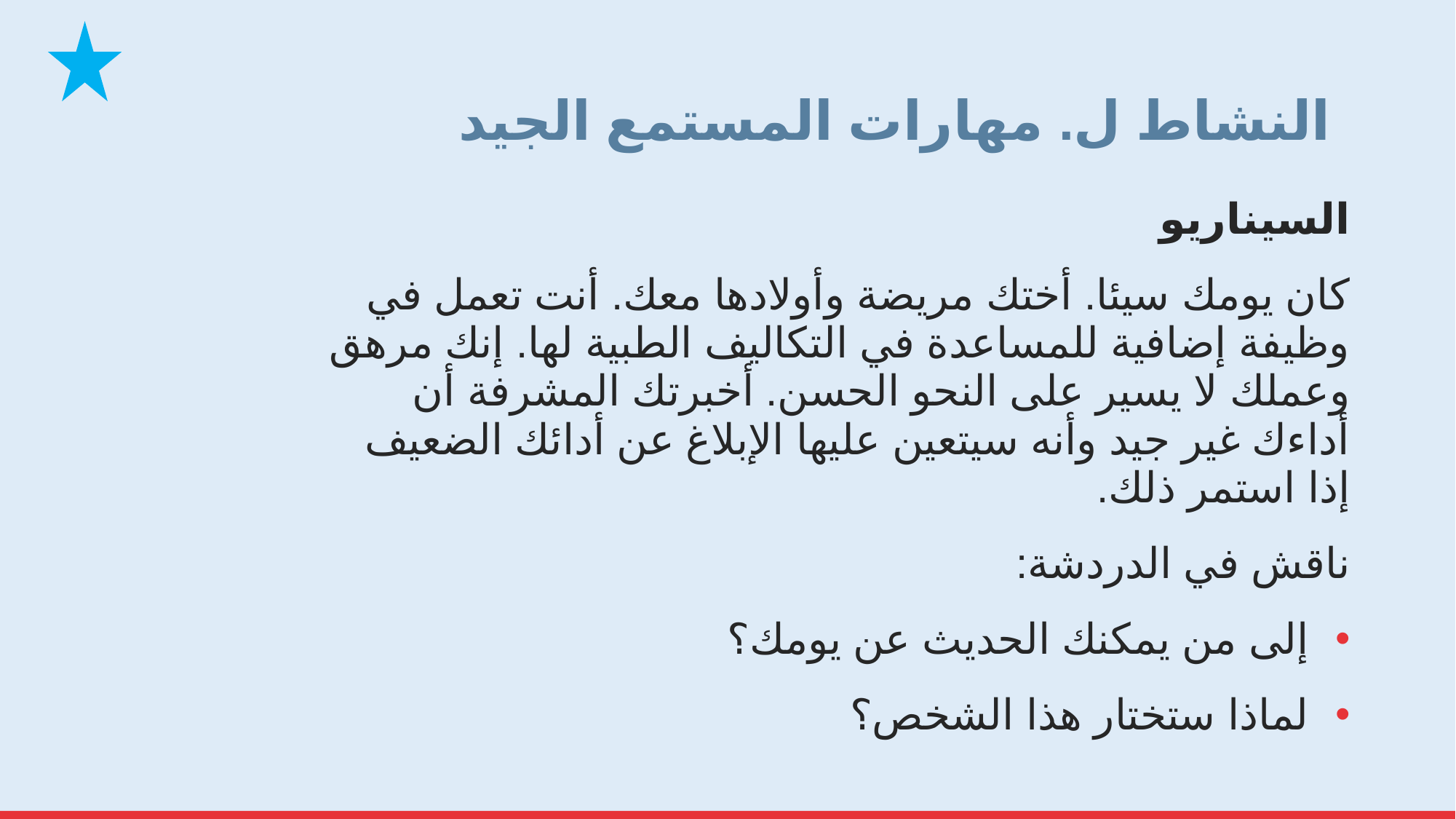

# النشاط ل. مهارات المستمع الجيد
السيناريو
كان يومك سيئا. أختك مريضة وأولادها معك. أنت تعمل في وظيفة إضافية للمساعدة في التكاليف الطبية لها. إنك مرهق وعملك لا يسير على النحو الحسن. أخبرتك المشرفة أن أداءك غير جيد وأنه سيتعين عليها الإبلاغ عن أدائك الضعيف إذا استمر ذلك.
ناقش في الدردشة:
إلى من يمكنك الحديث عن يومك؟
لماذا ستختار هذا الشخص؟